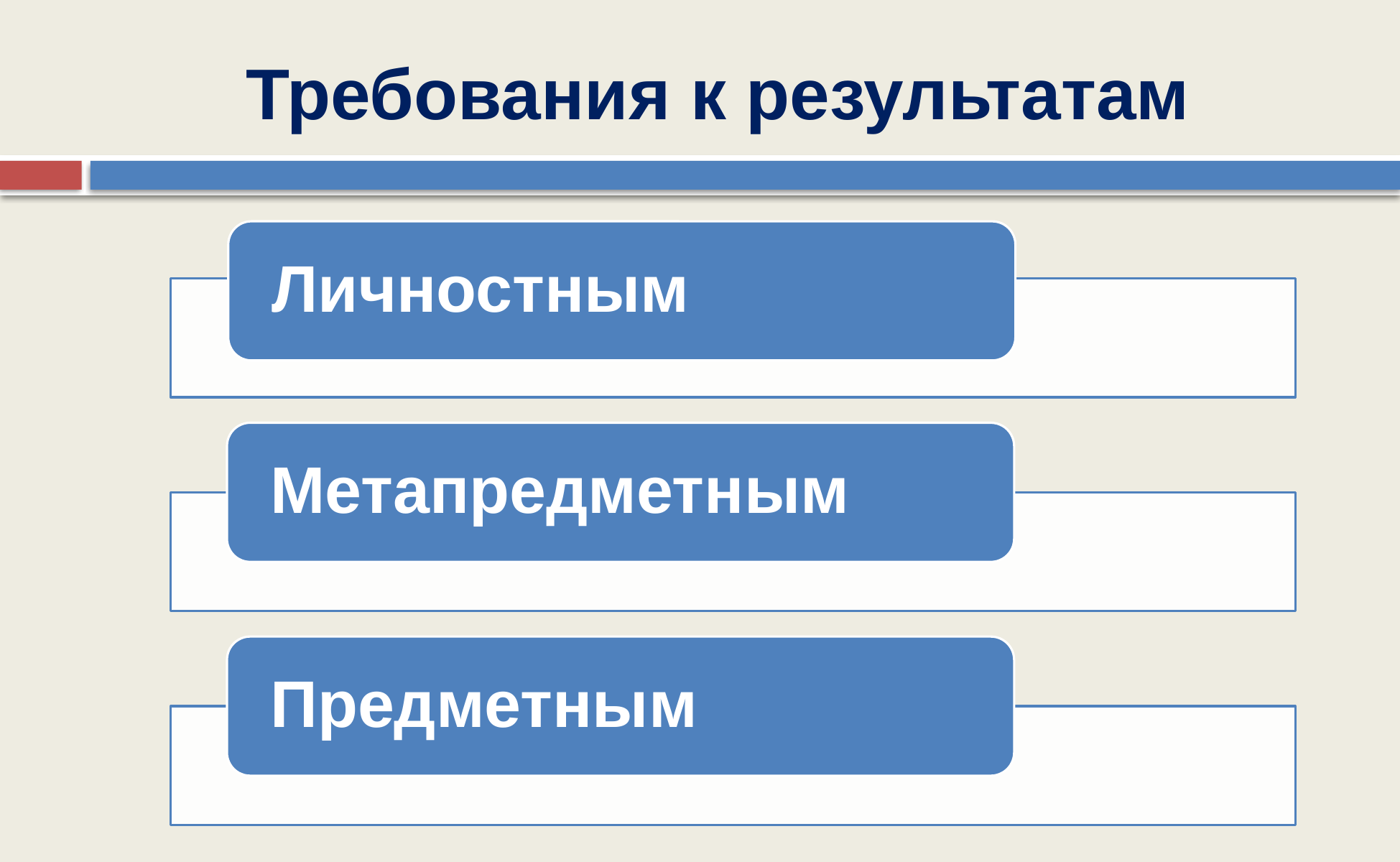

# Требования к результатам
Личностным
Метапредметным
Предметным